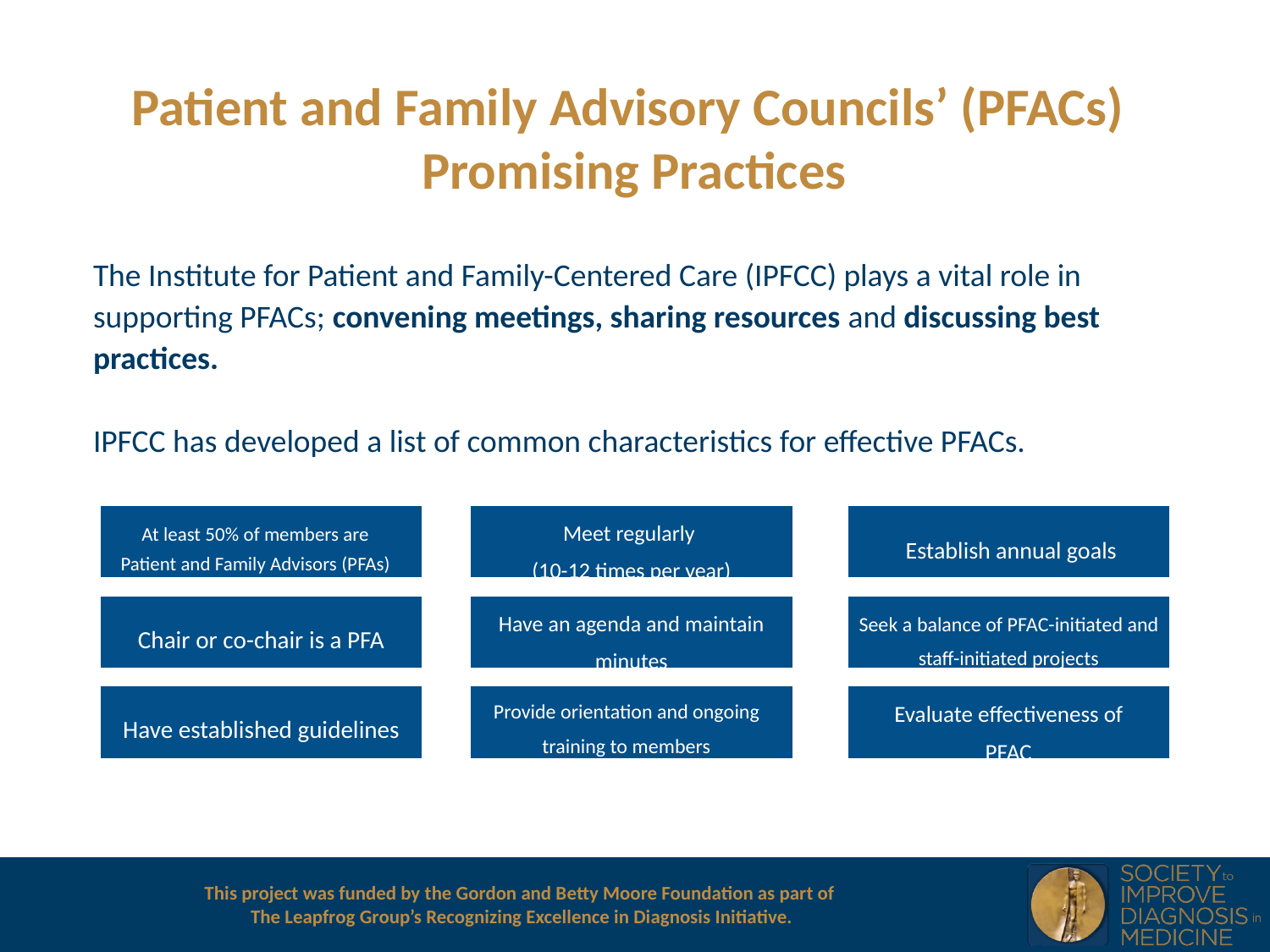

Patient and Family Advisory Councils’ (PFACs)
Promising Practices
The Institute for Patient and Family-Centered Care (IPFCC) plays a vital role in supporting PFACs; convening meetings, sharing resources and discussing best practices.

IPFCC has developed a list of common characteristics for effective PFACs.

Meet regularly
(10-12 times per year)
At least 50% of members are Patient and Family Advisors (PFAs)
 Establish annual goals

Have an agenda and maintain minutes
Seek a balance of PFAC-initiated and staff-initiated projects
Chair or co-chair is a PFA

Evaluate effectiveness of PFAC
Provide orientation and ongoing training to members
Have established guidelines